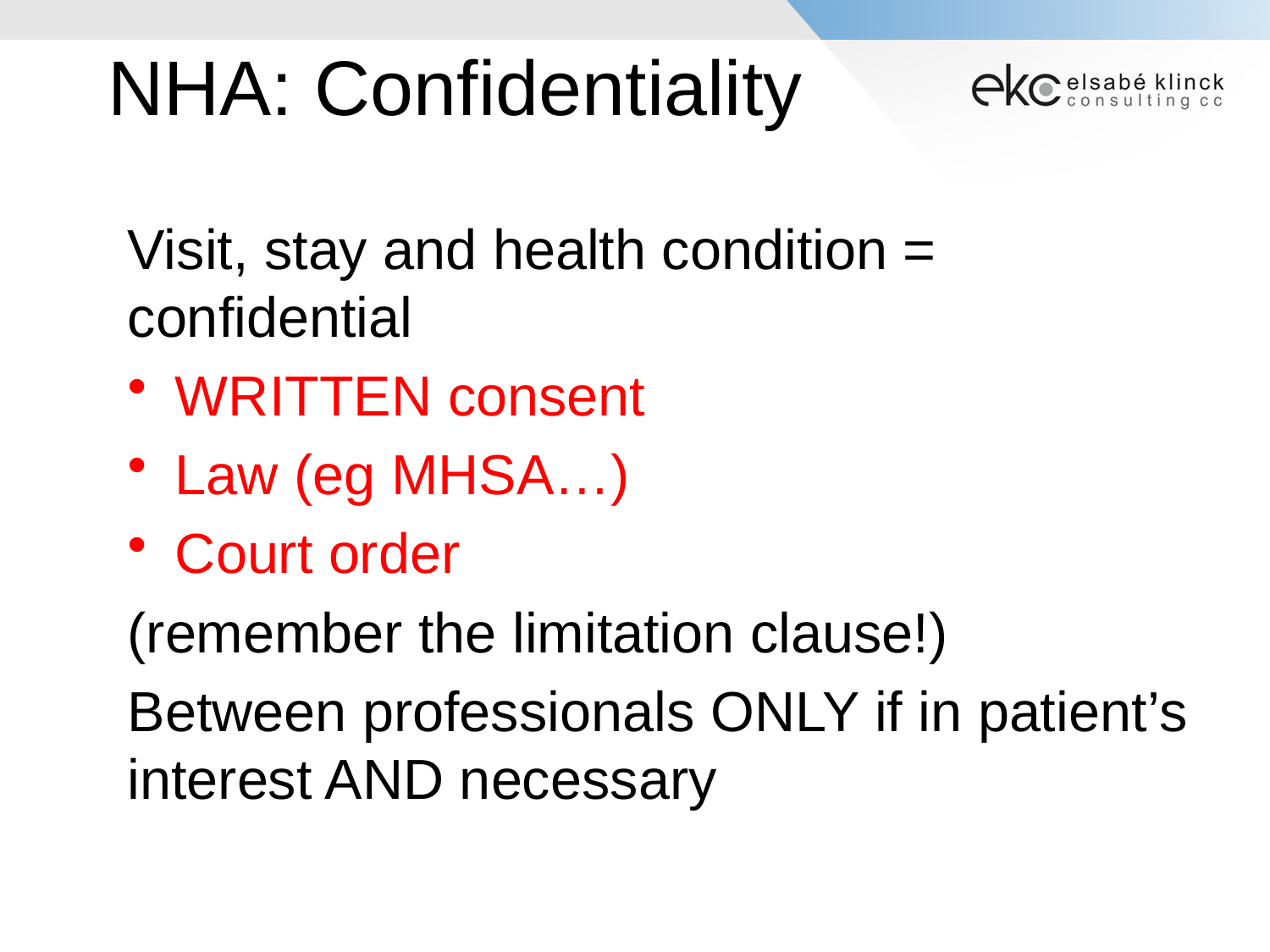

# NHA: Confidentiality
Visit, stay and health condition = confidential
WRITTEN consent
Law (eg MHSA…)
Court order
(remember the limitation clause!)
Between professionals ONLY if in patient’s interest AND necessary